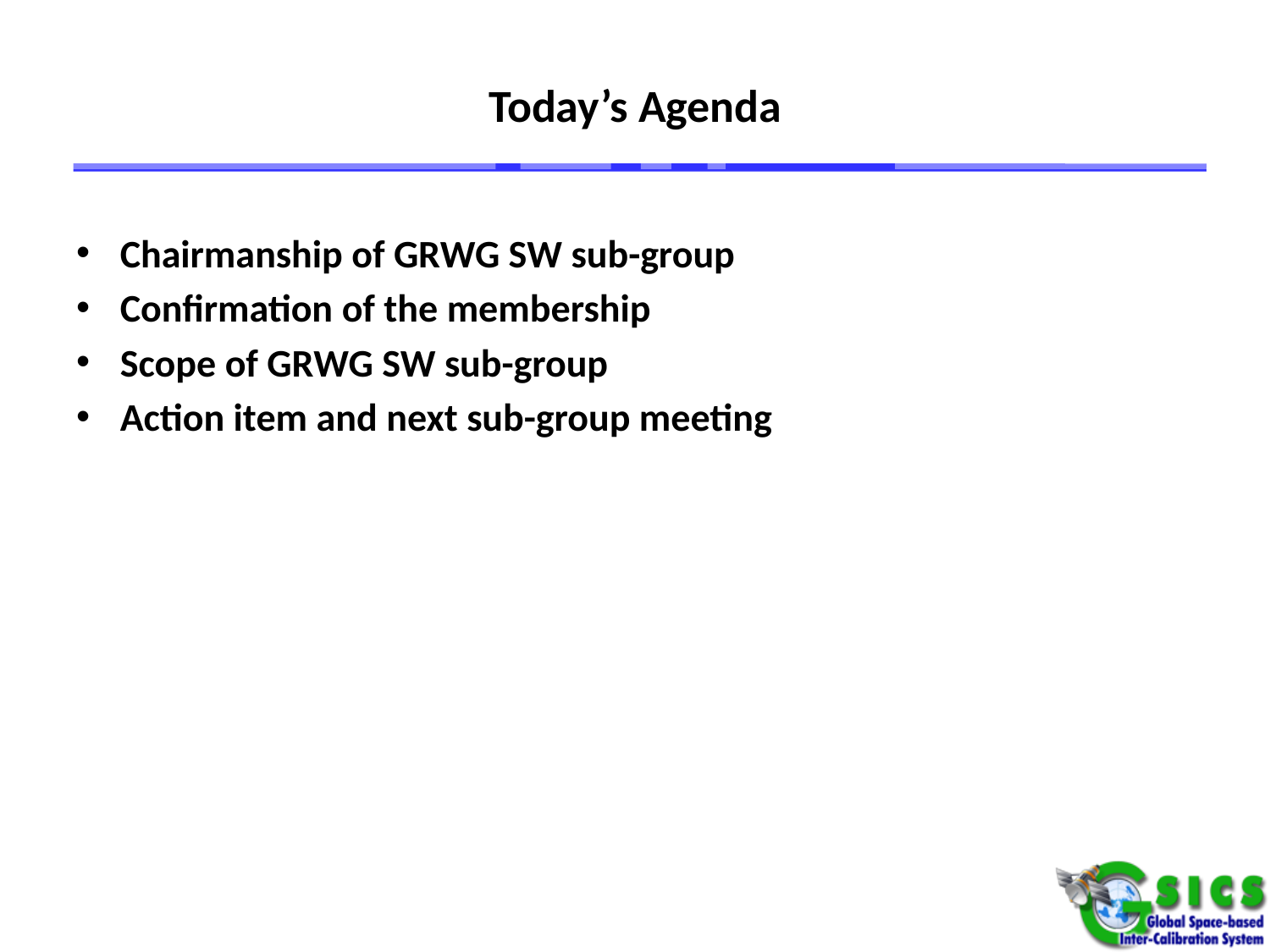

# Today’s Agenda
Chairmanship of GRWG SW sub-group
Confirmation of the membership
Scope of GRWG SW sub-group
Action item and next sub-group meeting